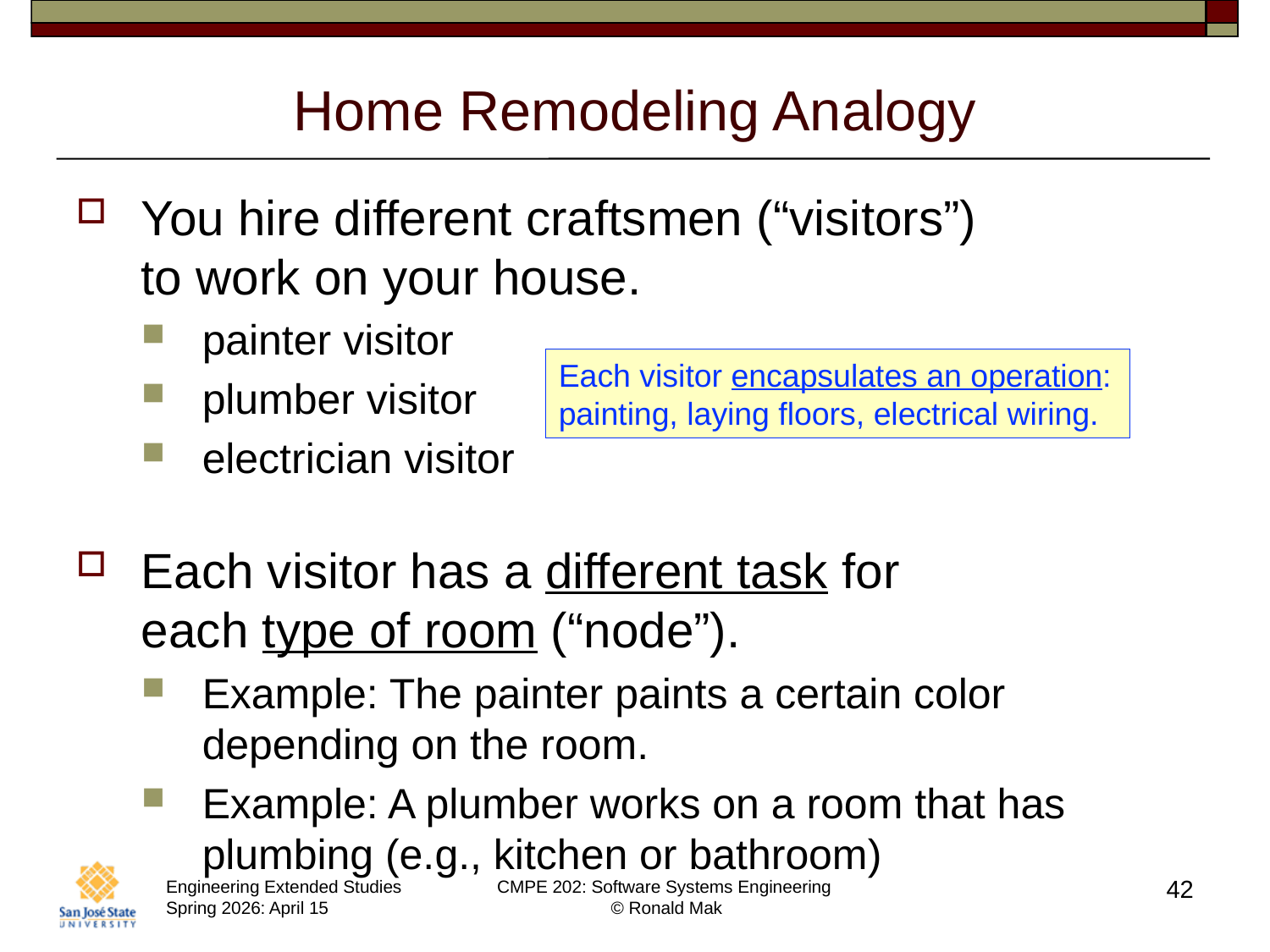

# Home Remodeling Analogy
You hire different craftsmen (“visitors”)
to work on your house.
painter visitor
plumber visitor
electrician visitor

Each visitor has a different task for
each type of room (“node”).
Example: The painter paints a certain color depending on the room.
Example: A plumber works on a room that has plumbing (e.g., kitchen or bathroom)
Each visitor encapsulates an operation: painting, laying floors, electrical wiring.
42